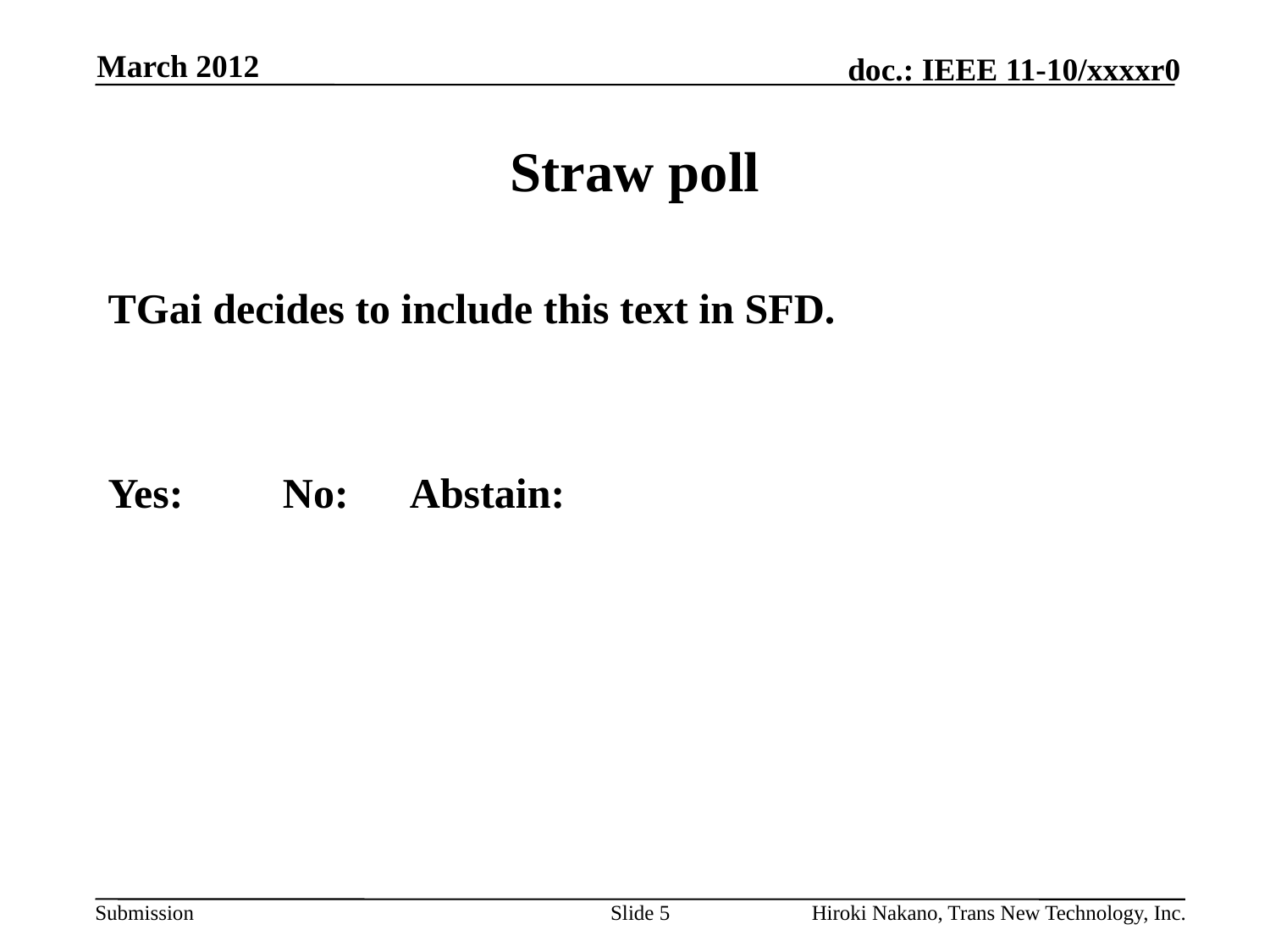

March 2012
# Straw poll
TGai decides to include this text in SFD.

Yes:	No:	Abstain:
Slide 5
Hiroki Nakano, Trans New Technology, Inc.